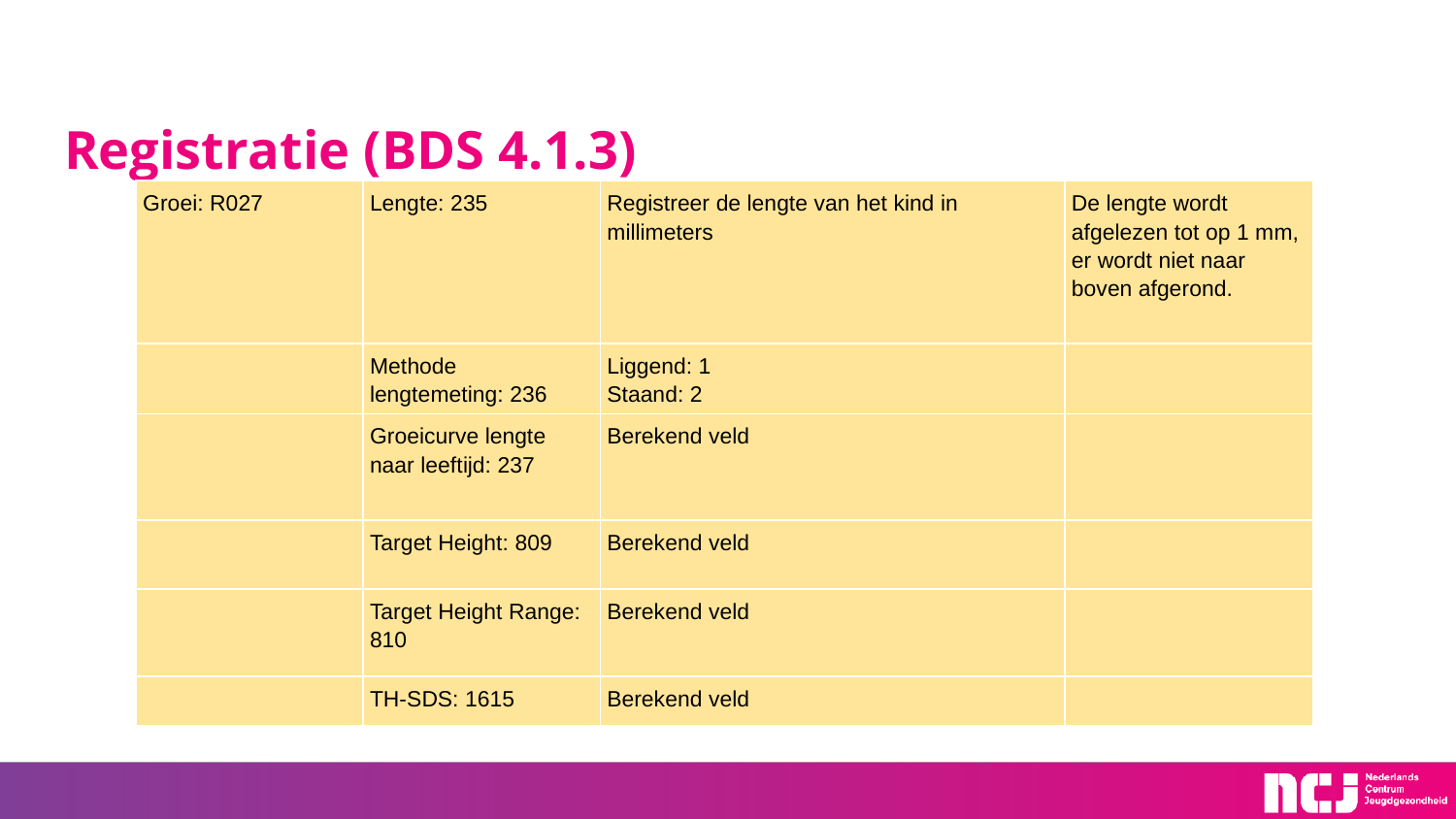

# Registratie (BDS 4.1.3)
| Groei: R027 | Lengte: 235 | Registreer de lengte van het kind in millimeters | De lengte wordt afgelezen tot op 1 mm, er wordt niet naar boven afgerond. |
| --- | --- | --- | --- |
|  | Methode lengtemeting: 236 | Liggend: 1 Staand: 2 |  |
|  | Groeicurve lengte naar leeftijd: 237 | Berekend veld |  |
|  | Target Height: 809 | Berekend veld |  |
|  | Target Height Range: 810 | Berekend veld |  |
|  | TH-SDS: 1615 | Berekend veld |  |